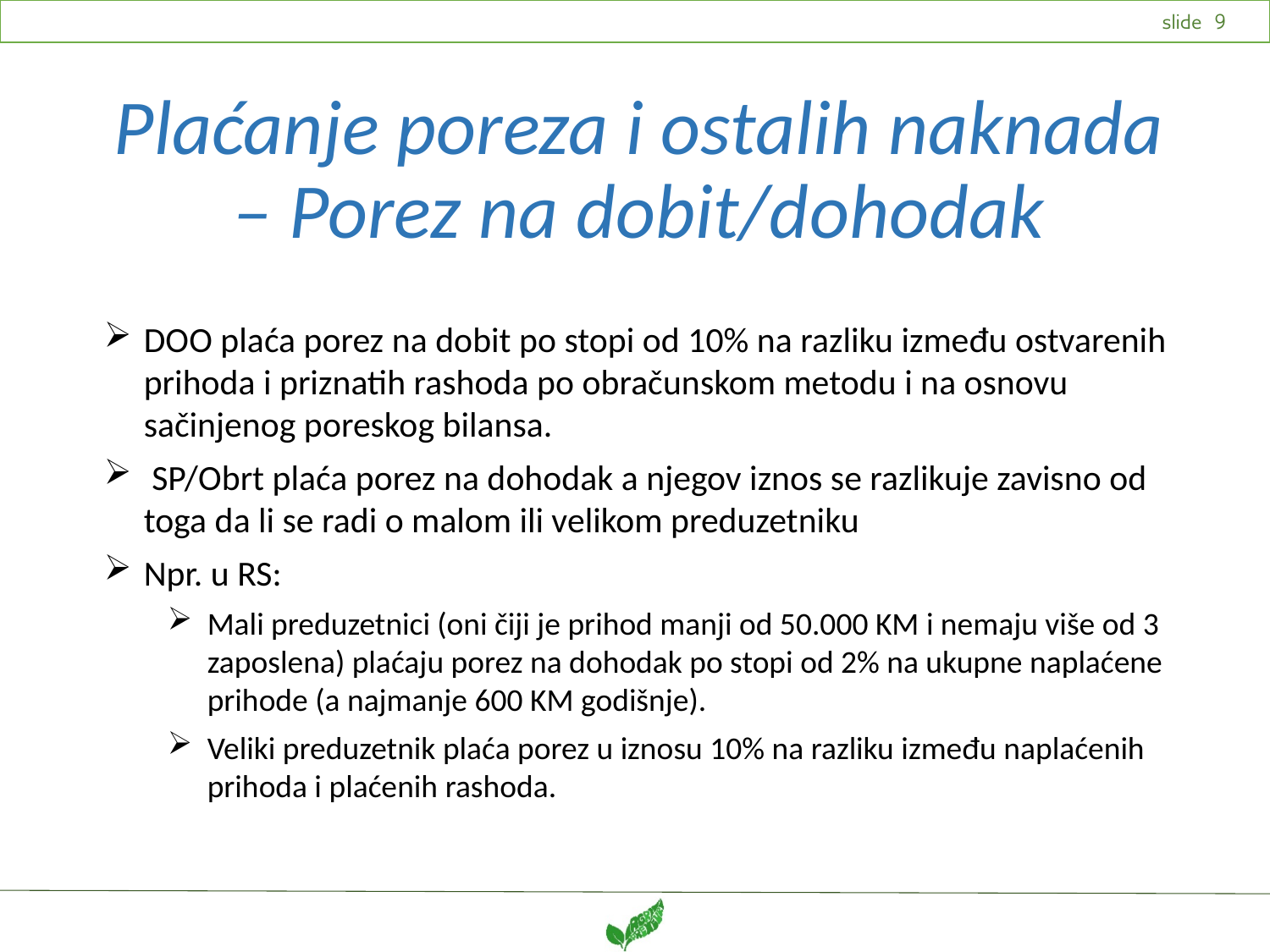

# Plaćanje poreza i ostalih naknada – Porez na dobit/dohodak
DOO plaća porez na dobit po stopi od 10% na razliku između ostvarenih prihoda i priznatih rashoda po obračunskom metodu i na osnovu sačinjenog poreskog bilansa.
 SP/Obrt plaća porez na dohodak a njegov iznos se razlikuje zavisno od toga da li se radi o malom ili velikom preduzetniku
Npr. u RS:
Mali preduzetnici (oni čiji je prihod manji od 50.000 KM i nemaju više od 3 zaposlena) plaćaju porez na dohodak po stopi od 2% na ukupne naplaćene prihode (a najmanje 600 KM godišnje).
Veliki preduzetnik plaća porez u iznosu 10% na razliku između naplaćenih prihoda i plaćenih rashoda.